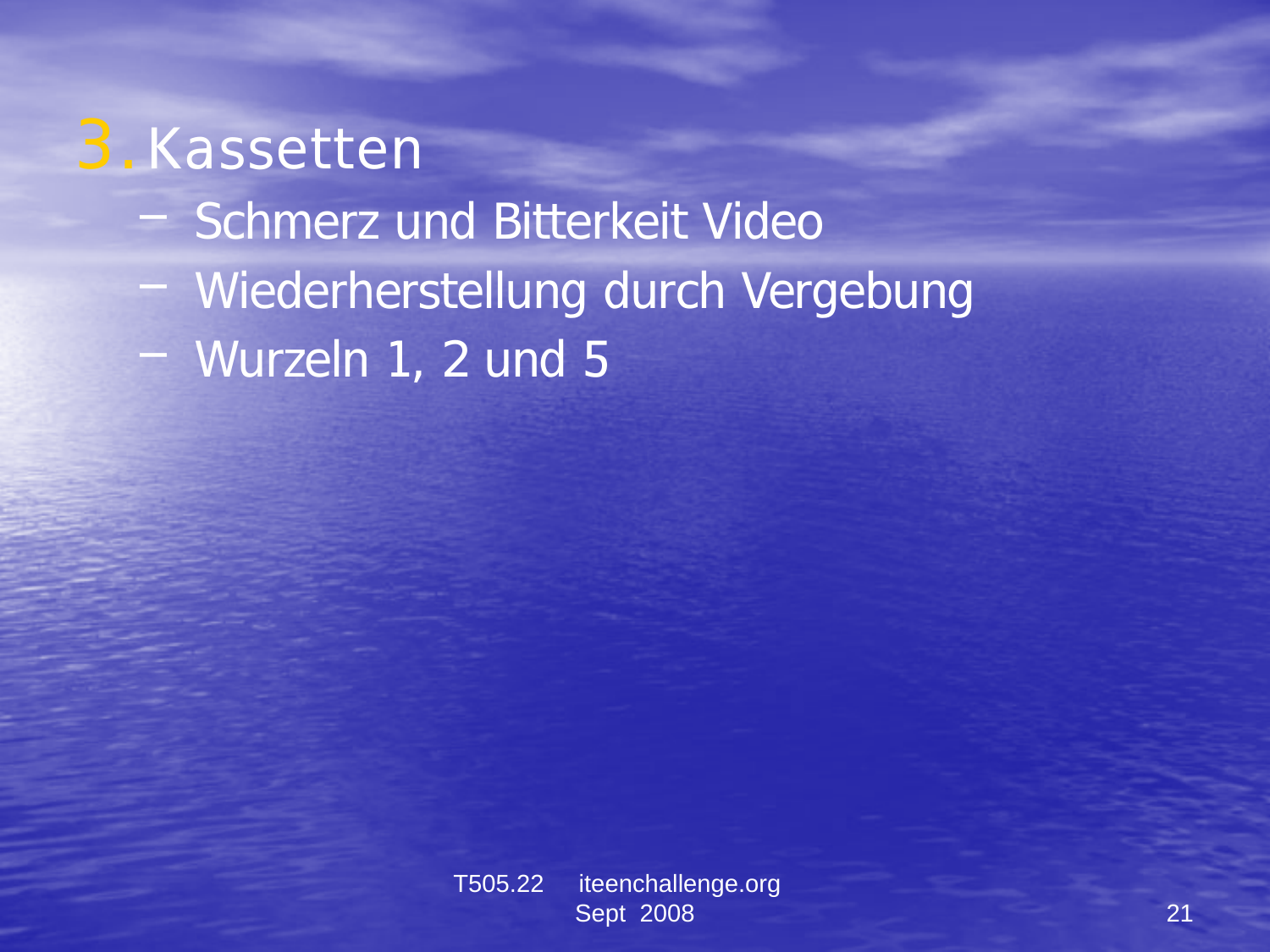

Kassetten
 Schmerz und Bitterkeit Video
 Wiederherstellung durch Vergebung
 Wurzeln 1, 2 und 5

T505.22     iteenchallenge.org      Sept  2008
21